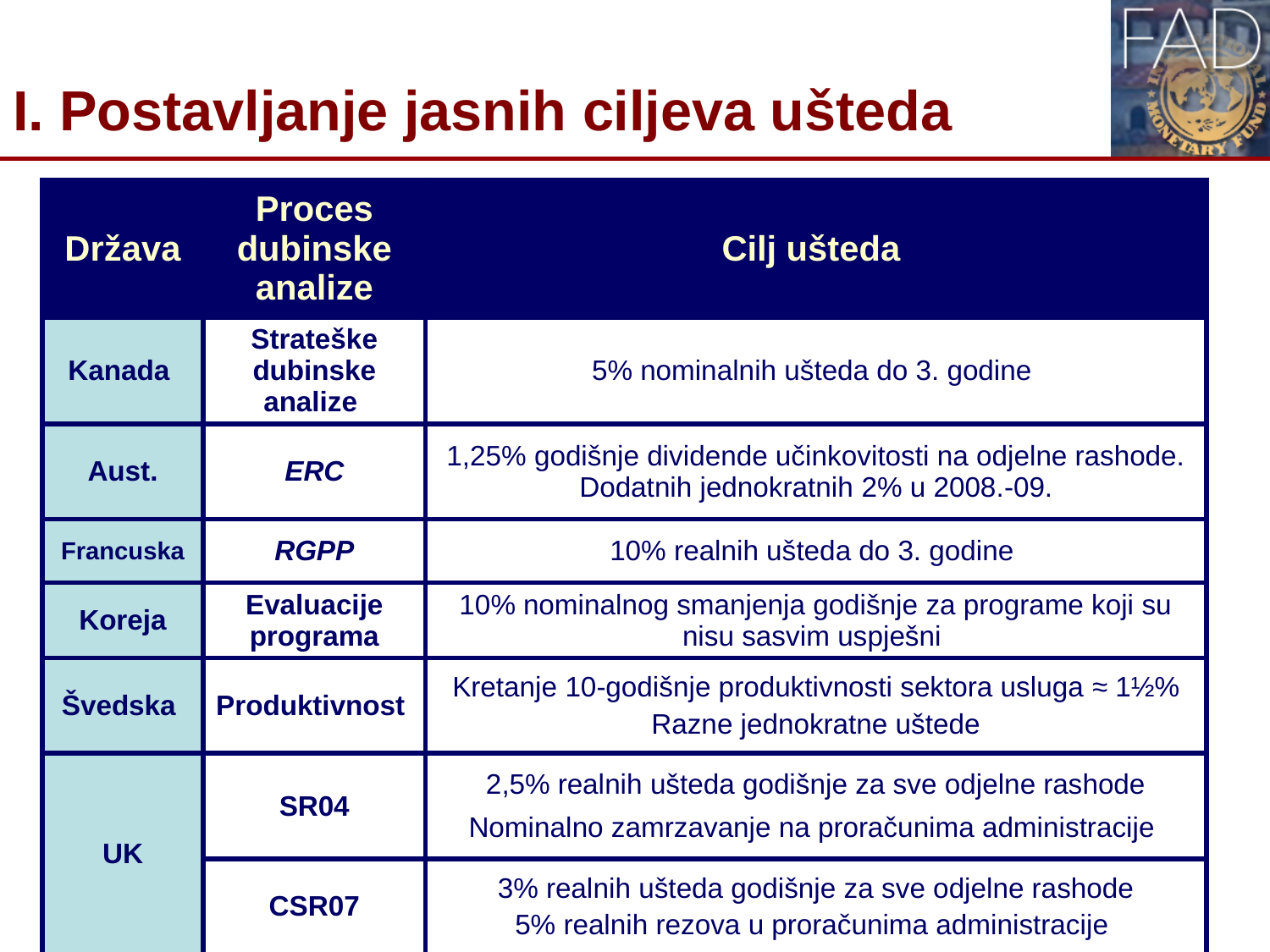

I. Postavljanje jasnih ciljeva ušteda
| Država | Proces dubinske analize | Cilj ušteda |
| --- | --- | --- |
| Kanada | Strateške dubinske analize | 5% nominalnih ušteda do 3. godine |
| Aust. | ERC | 1,25% godišnje dividende učinkovitosti na odjelne rashode. Dodatnih jednokratnih 2% u 2008.-09. |
| Francuska | RGPP | 10% realnih ušteda do 3. godine |
| Koreja | Evaluacije programa | 10% nominalnog smanjenja godišnje za programe koji su nisu sasvim uspješni |
| Švedska | Produktivnost | Kretanje 10-godišnje produktivnosti sektora usluga ≈ 1½% Razne jednokratne uštede |
| UK | SR04 | 2,5% realnih ušteda godišnje za sve odjelne rashode Nominalno zamrzavanje na proračunima administracije |
|  | CSR07 | 3% realnih ušteda godišnje za sve odjelne rashode 5% realnih rezova u proračunima administracije |